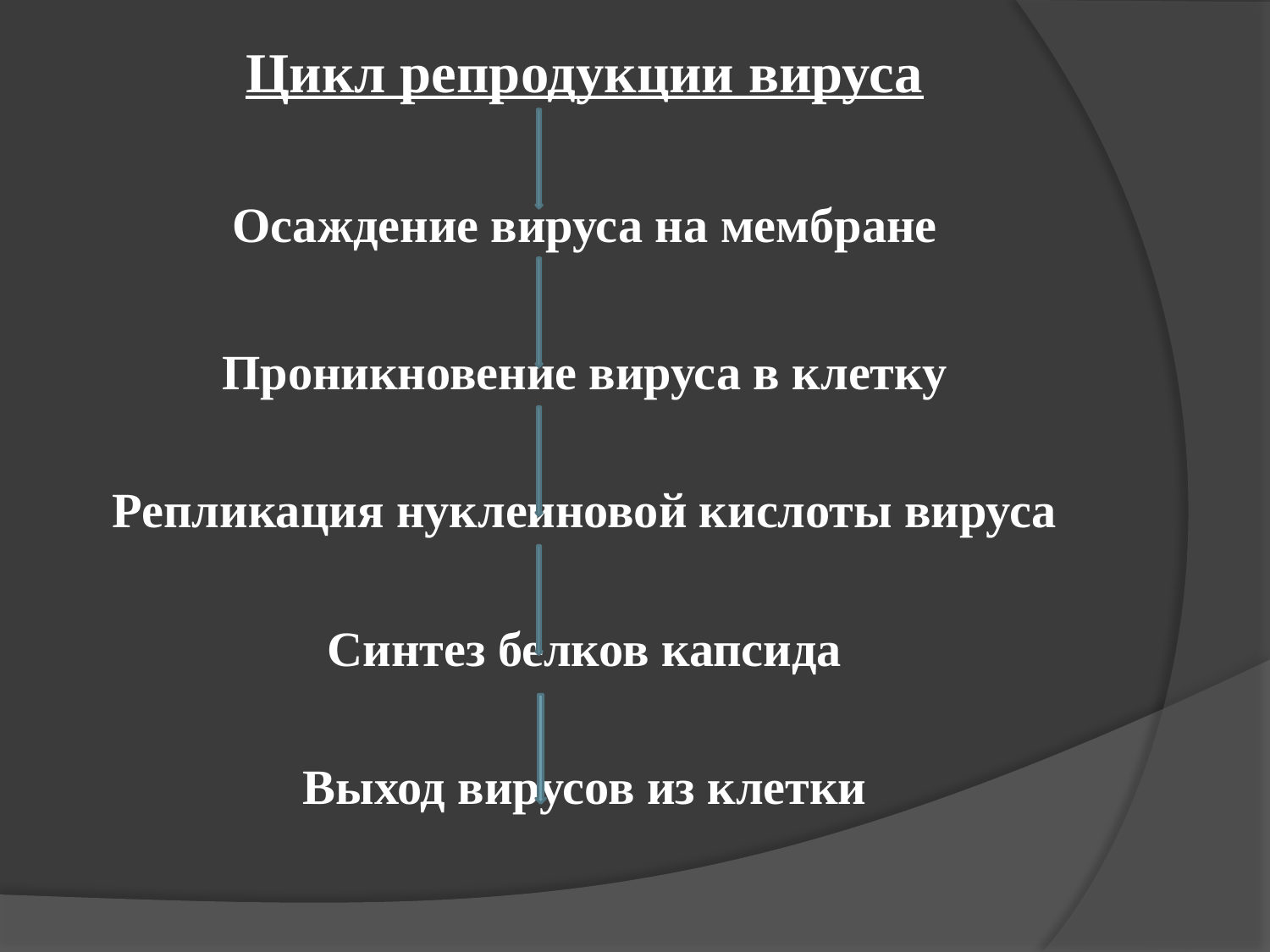

Цикл репродукции вируса

Осаждение вируса на мембране

Проникновение вируса в клетку

Репликация нуклеиновой кислоты вируса

Синтез белков капсида

Выход вирусов из клетки
#